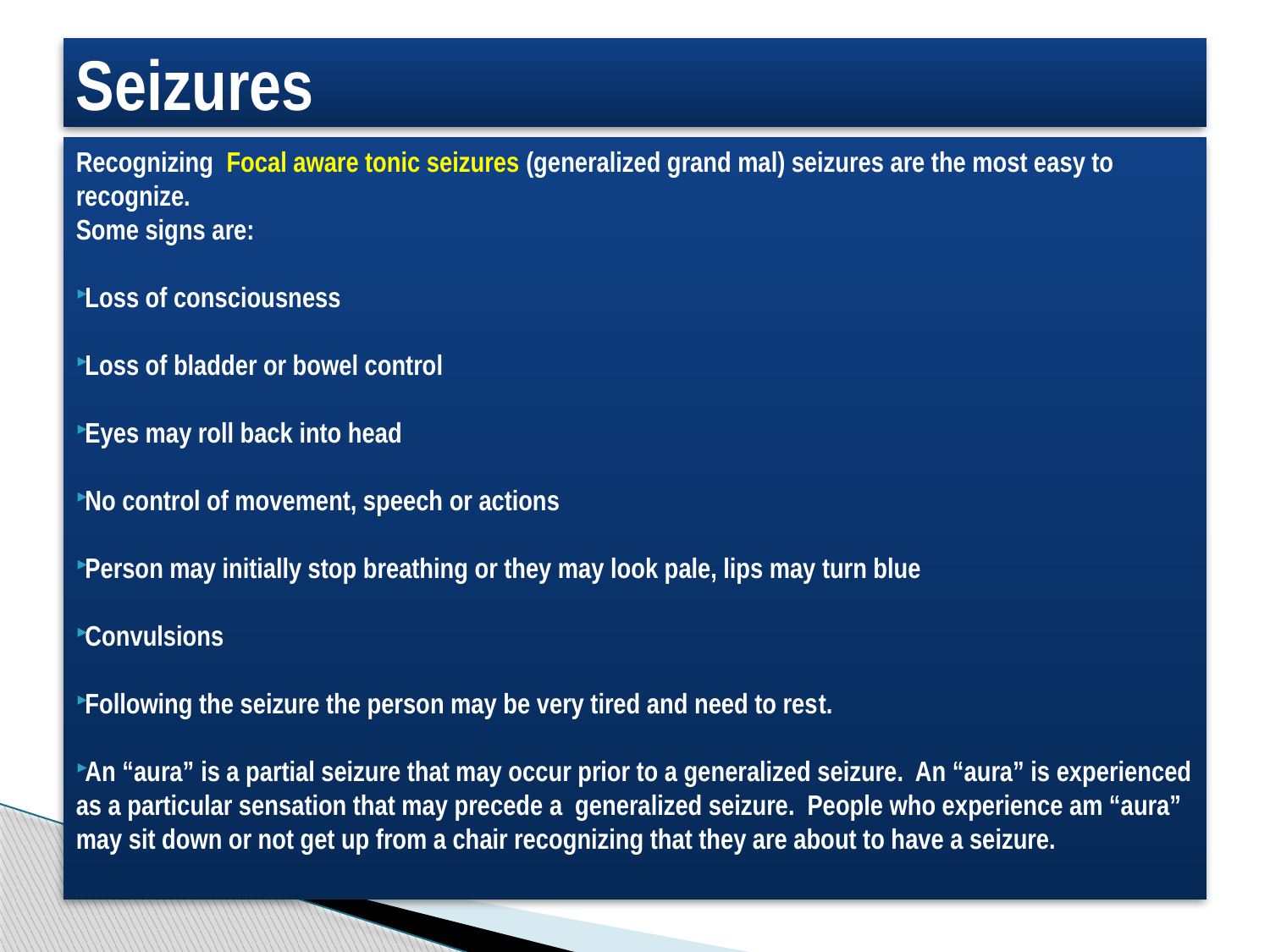

# Seizures
Recognizing  Focal aware tonic seizures (generalized grand mal) seizures are the most easy to recognize.
Some signs are:

Loss of consciousness

Loss of bladder or bowel control

Eyes may roll back into head

No control of movement, speech or actions

Person may initially stop breathing or they may look pale, lips may turn blue

Convulsions

Following the seizure the person may be very tired and need to rest.

An “aura” is a partial seizure that may occur prior to a generalized seizure.  An “aura” is experienced as a particular sensation that may precede a  generalized seizure.  People who experience am “aura” may sit down or not get up from a chair recognizing that they are about to have a seizure.